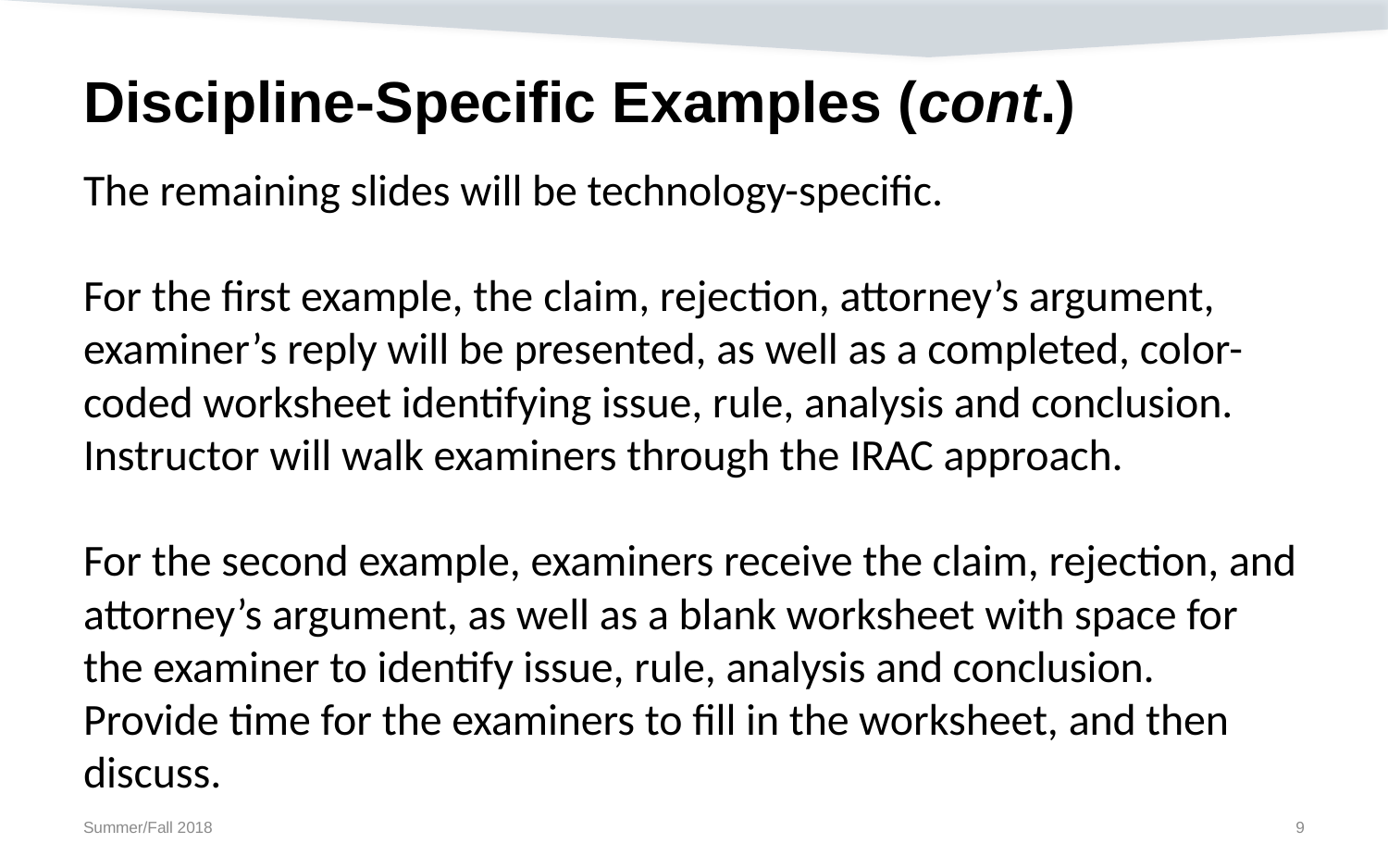

# Discipline-Specific Examples (cont.)
The remaining slides will be technology-specific.
For the first example, the claim, rejection, attorney’s argument, examiner’s reply will be presented, as well as a completed, color-coded worksheet identifying issue, rule, analysis and conclusion.  Instructor will walk examiners through the IRAC approach.
For the second example, examiners receive the claim, rejection, and attorney’s argument, as well as a blank worksheet with space for the examiner to identify issue, rule, analysis and conclusion.  Provide time for the examiners to fill in the worksheet, and then discuss.
Summer/Fall 2018
9